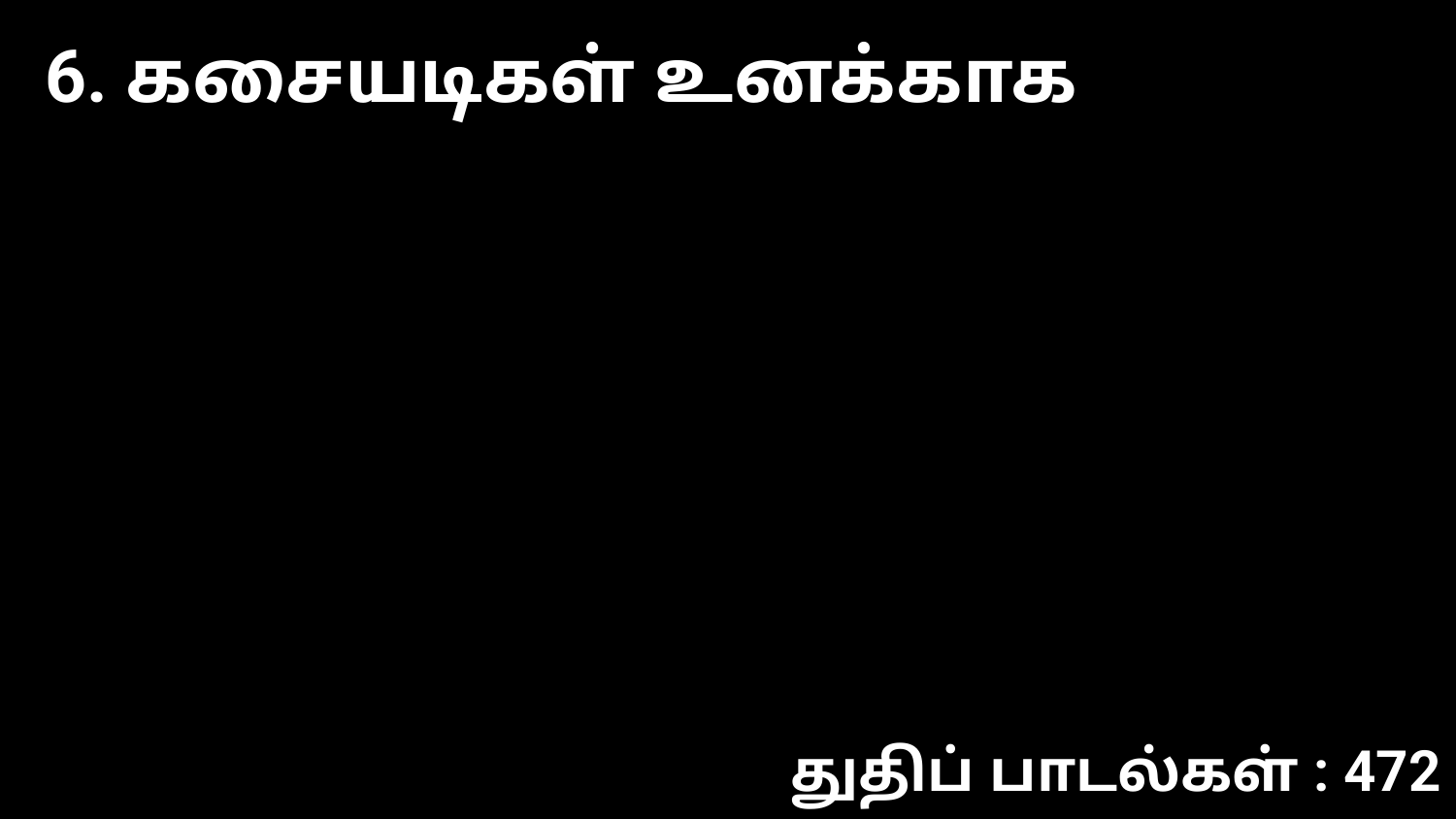

6. கசையடிகள் உனக்காக
துதிப் பாடல்கள் : 472